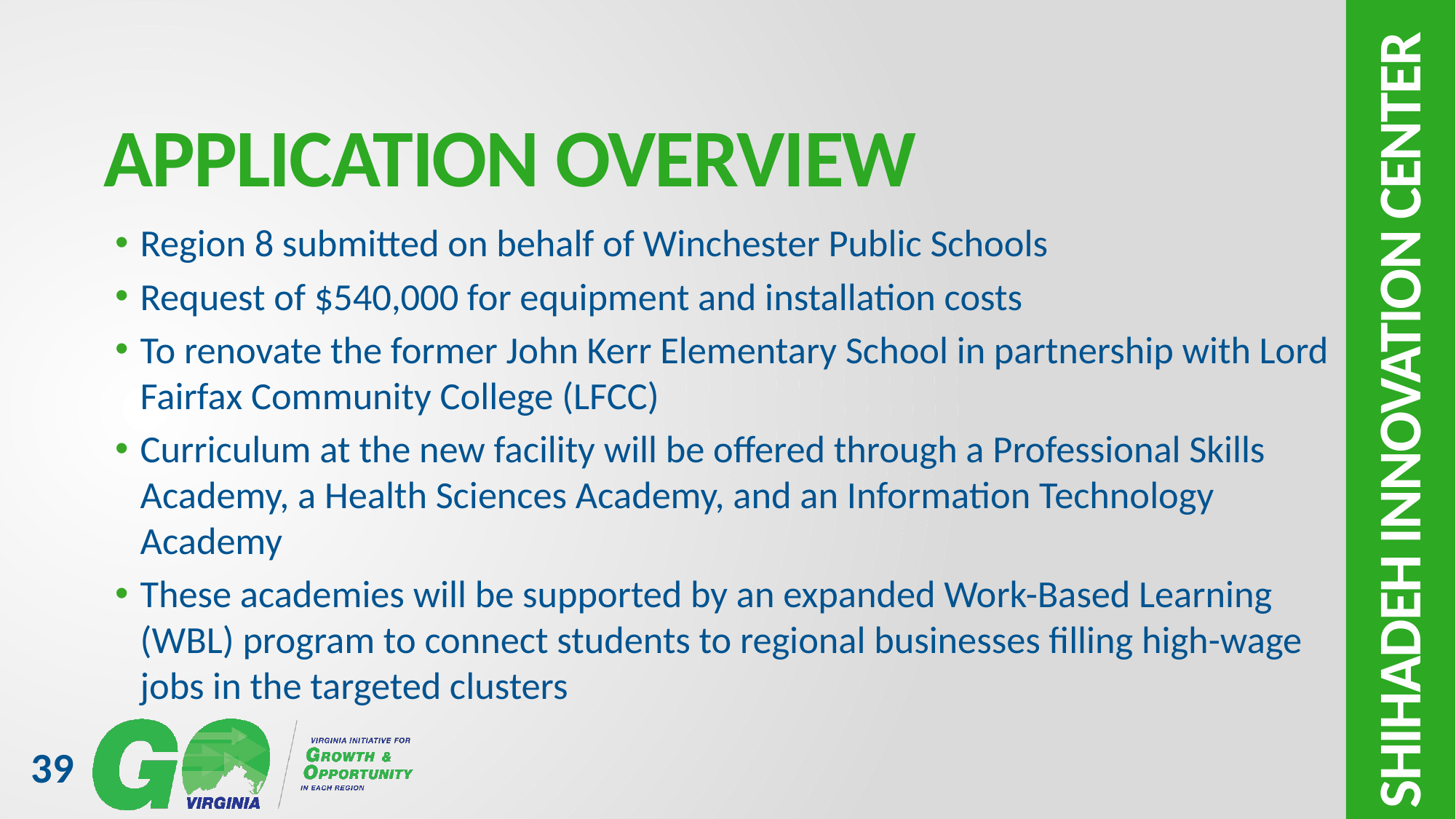

# Application overview
Region 8 submitted on behalf of Winchester Public Schools
Request of $540,000 for equipment and installation costs
To renovate the former John Kerr Elementary School in partnership with Lord Fairfax Community College (LFCC)
Curriculum at the new facility will be offered through a Professional Skills Academy, a Health Sciences Academy, and an Information Technology Academy
These academies will be supported by an expanded Work-Based Learning (WBL) program to connect students to regional businesses filling high-wage jobs in the targeted clusters
Shihadeh innovation center